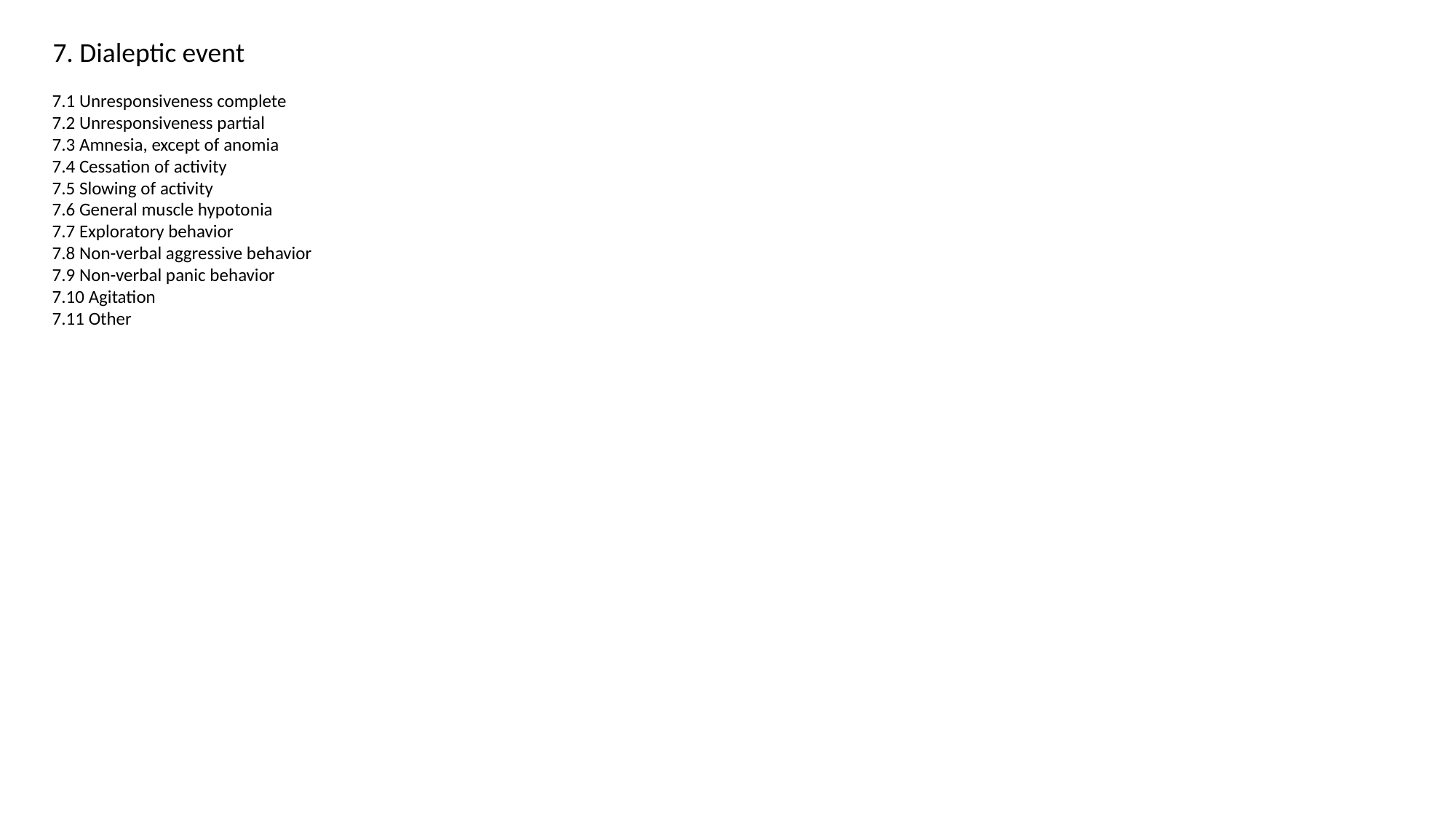

7. Dialeptic event
7.1 Unresponsiveness complete
7.2 Unresponsiveness partial
7.3 Amnesia, except of anomia
7.4 Cessation of activity
7.5 Slowing of activity
7.6 General muscle hypotonia
7.7 Exploratory behavior
7.8 Non-verbal aggressive behavior
7.9 Non-verbal panic behavior
7.10 Agitation
7.11 Other